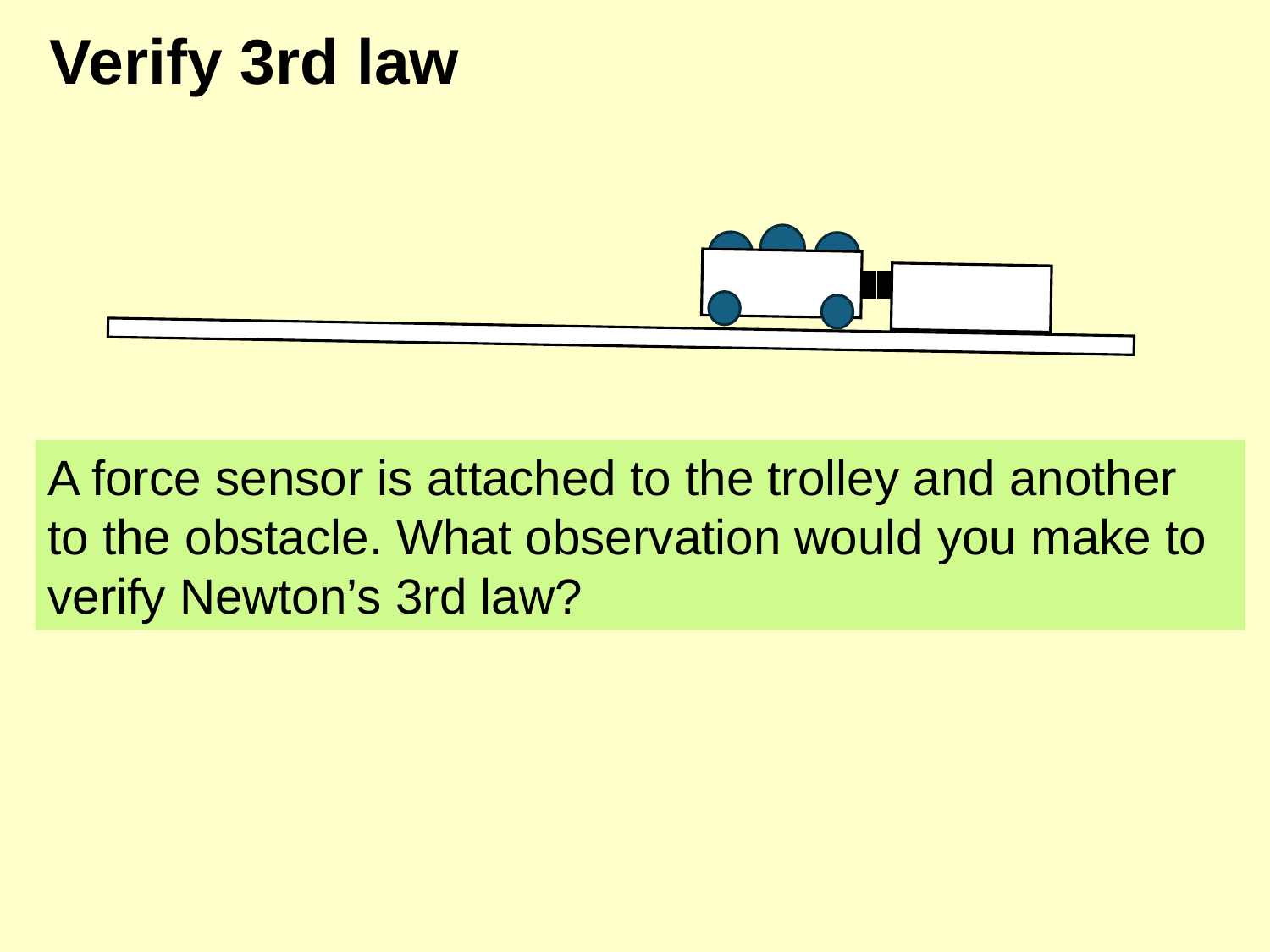

# Verify 3rd law

A force sensor is attached to the trolley and another to the obstacle. What observation would you make to verify Newton’s 3rd law?